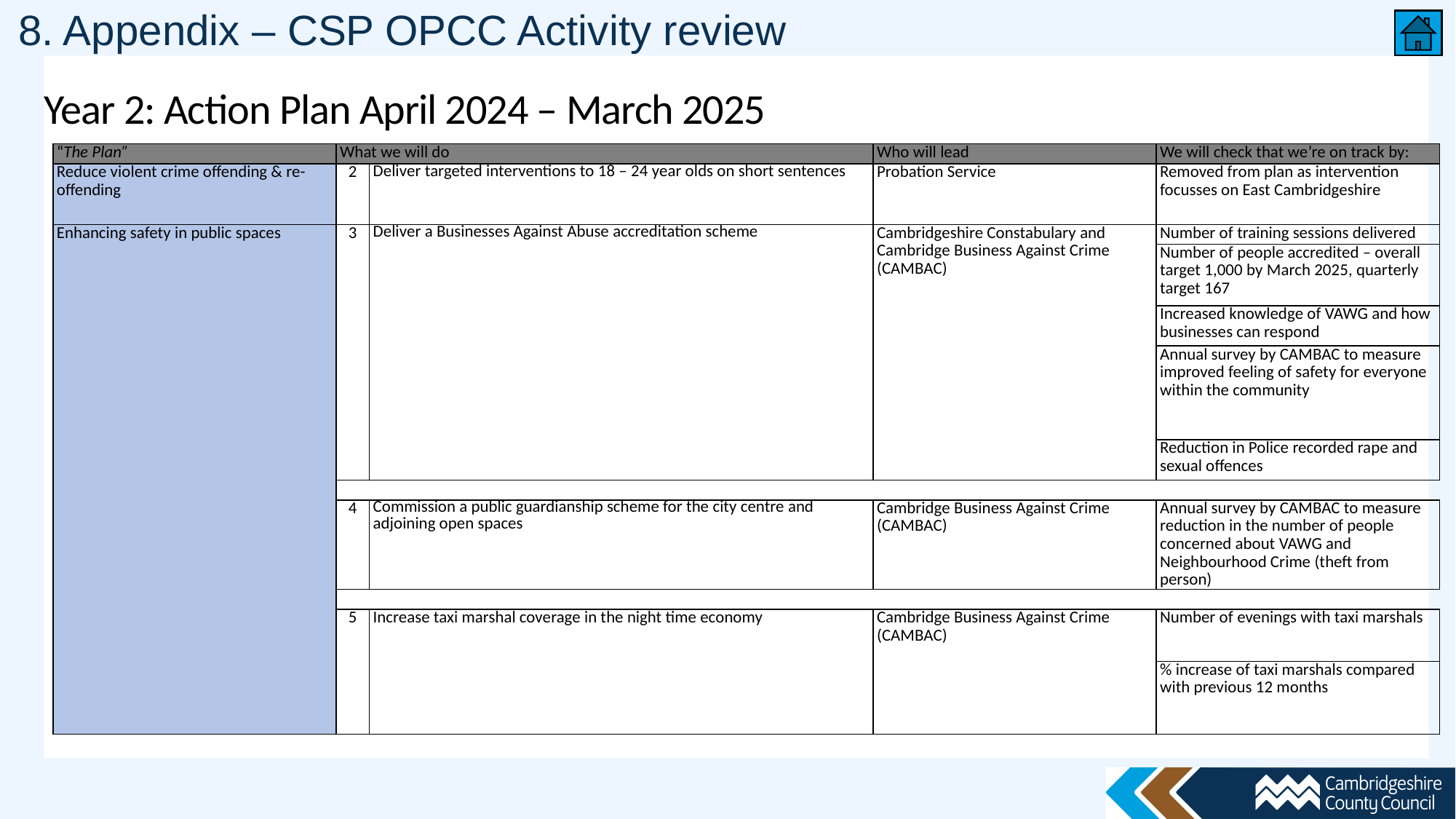

# 8. Appendix – CSP OPCC Activity review

Year 2: Action Plan April 2024 – March 2025

| “The Plan” | What we will do |  | Who will lead | We will check that we’re on track by: |
| --- | --- | --- | --- | --- |
| Reduce violent crime offending & re-offending | 2 | Deliver targeted interventions to 18 – 24 year olds on short sentences | Probation Service | Removed from plan as intervention focusses on East Cambridgeshire |
| Enhancing safety in public spaces | 3 | Deliver a Businesses Against Abuse accreditation scheme | Cambridgeshire Constabulary and Cambridge Business Against Crime (CAMBAC) | Number of training sessions delivered |
|  |  |  |  | Number of people accredited – overall target 1,000 by March 2025, quarterly target 167 |
|  |  |  |  | Increased knowledge of VAWG and how businesses can respond |
|  |  |  |  | Annual survey by CAMBAC to measure improved feeling of safety for everyone within the community |
|  |  |  |  | Reduction in Police recorded rape and sexual offences |
|  |  |  |  |  |
|  | 4 | Commission a public guardianship scheme for the city centre and adjoining open spaces | Cambridge Business Against Crime (CAMBAC) | Annual survey by CAMBAC to measure reduction in the number of people concerned about VAWG and Neighbourhood Crime (theft from person) |
|  |  |  |  |  |
|  | 5 | Increase taxi marshal coverage in the night time economy | Cambridge Business Against Crime (CAMBAC) | Number of evenings with taxi marshals |
|  |  |  |  | % increase of taxi marshals compared with previous 12 months |